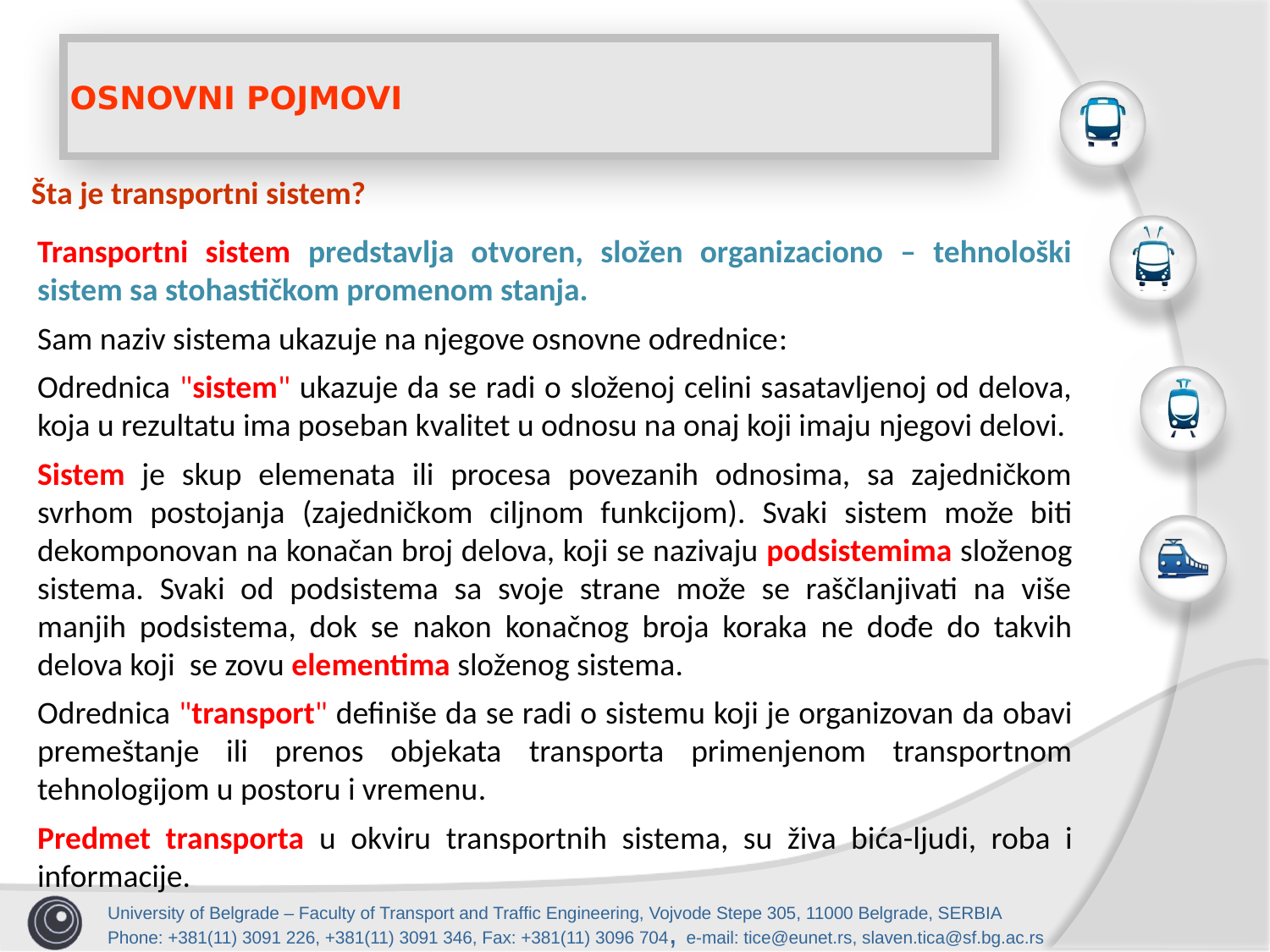

OSNOVNI POJMOVI
Šta je transportni sistem?
Transportni sistem predstavlja otvoren, složen organizaciono – tehnološki sistem sa stohastičkom promenom stanja.

Sam naziv sistema ukazuje na njegove osnovne odrednice:

Odrednica "sistem" ukazuje da se radi o složenoj celini sasatavljenoj od delova, koja u rezultatu ima poseban kvalitet u odnosu na onaj koji imaju njegovi delovi.

Sistem je skup elemenata ili procesa povezanih odnosima, sa zajedničkom svrhom postojanja (zajedničkom ciljnom funkcijom). Svaki sistem može biti dekomponovan na konačan broj delova, koji se nazivaju podsistemima složenog sistema. Svaki od podsistema sa svoje strane može se raščlanjivati na više manjih podsistema, dok se nakon konačnog broja koraka ne dođe do takvih delova koji  se zovu elementima složenog sistema.

Odrednica "transport" definiše da se radi o sistemu koji je organizovan da obavi premeštanje ili prenos objekata transporta primenjenom transportnom tehnologijom u postoru i vremenu.

Predmet transporta u okviru transportnih sistema, su živa bića-ljudi, roba i informacije.